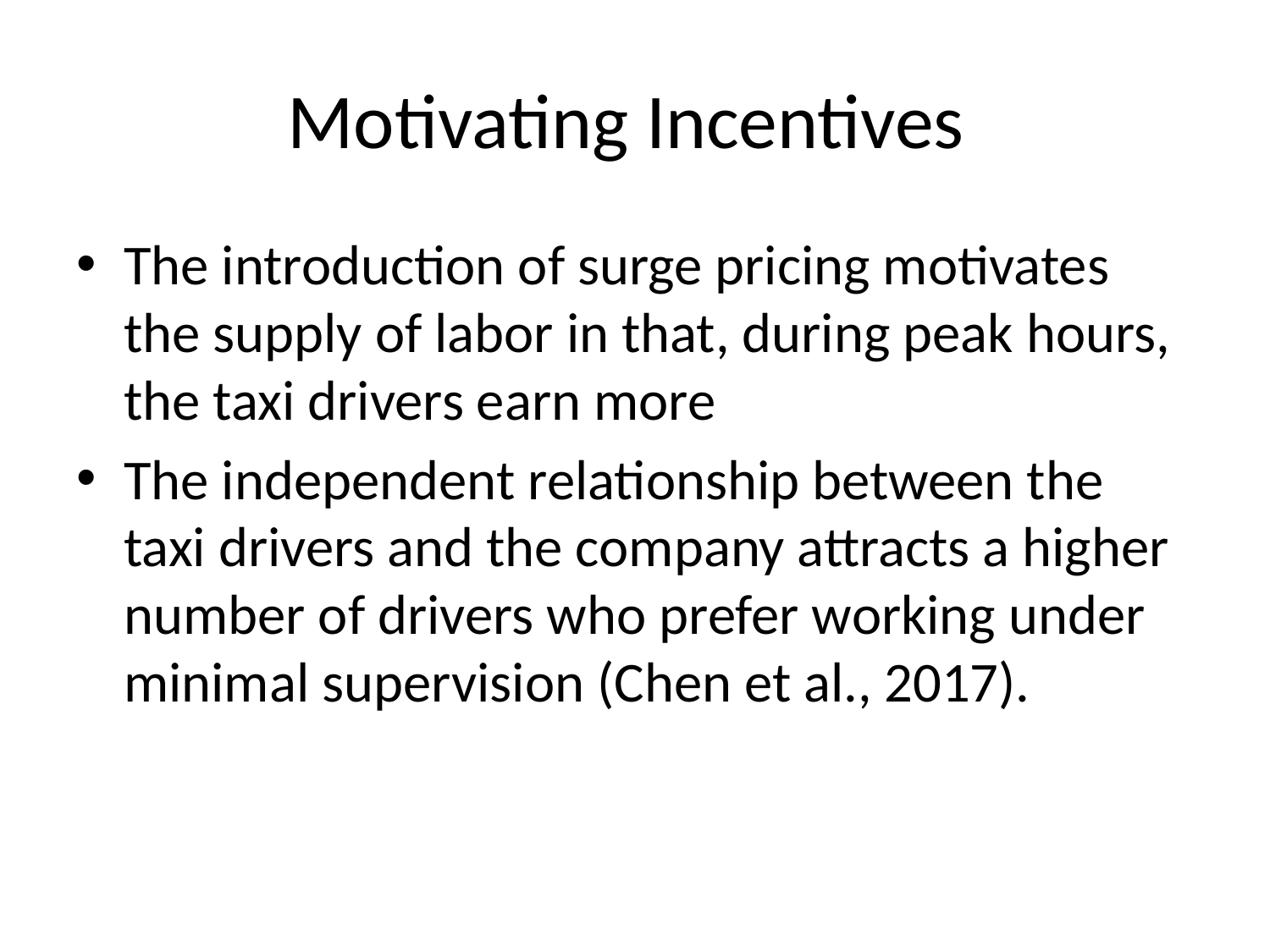

# Motivating Incentives
The introduction of surge pricing motivates the supply of labor in that, during peak hours, the taxi drivers earn more
The independent relationship between the taxi drivers and the company attracts a higher number of drivers who prefer working under minimal supervision (Chen et al., 2017).